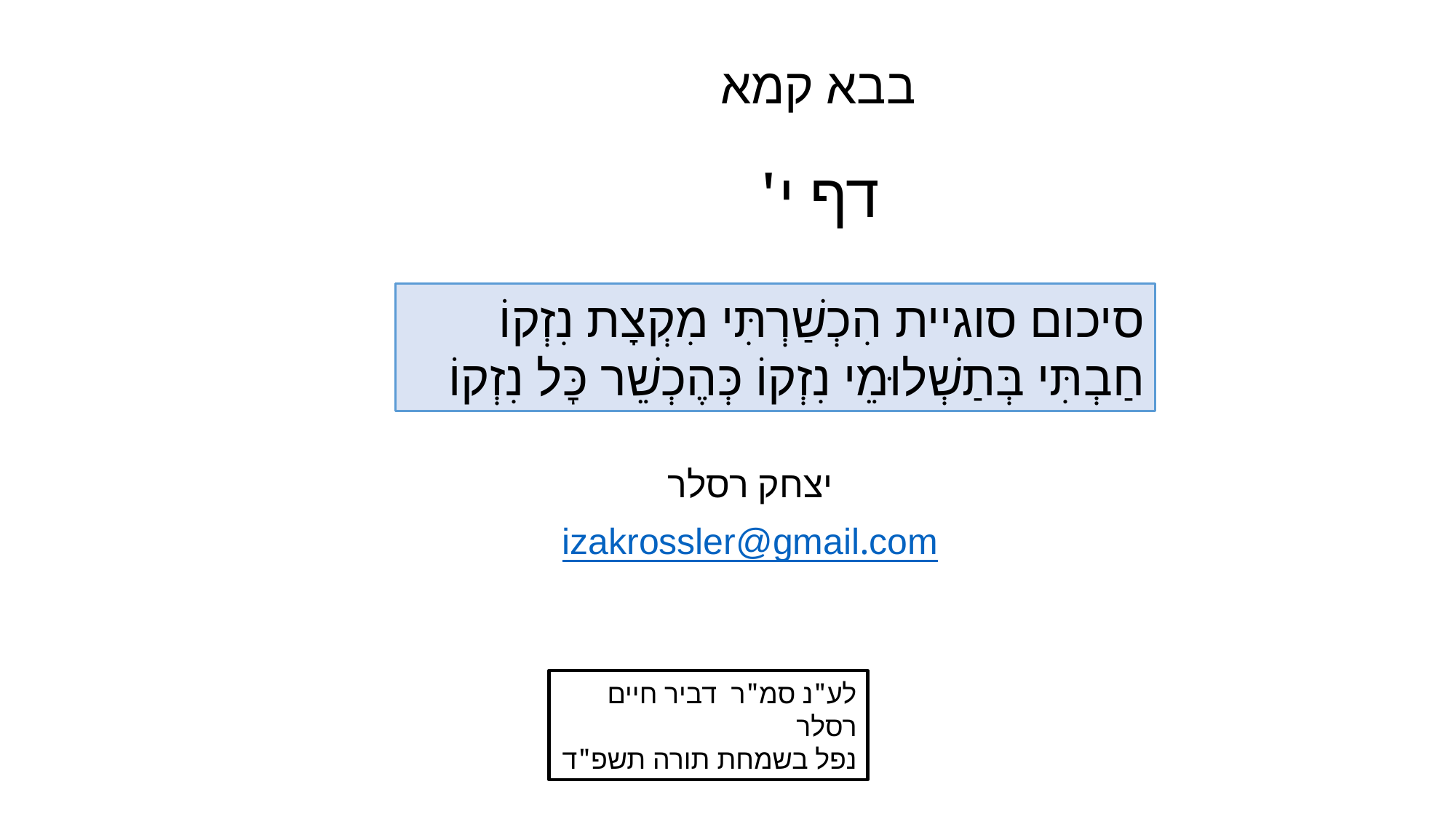

בבא קמא
דף י'
סיכום סוגיית הִכְשַׁרְתִּי מִקְצָת נִזְקוֹ
חַבְתִּי בְּתַשְׁלוּמֵי נִזְקוֹ כְּהֶכְשֵׁר כׇּל נִזְקוֹ
יצחק רסלר
izakrossler@gmail.com

לע"נ סמ"ר  דביר חיים רסלר
נפל בשמחת תורה תשפ"ד